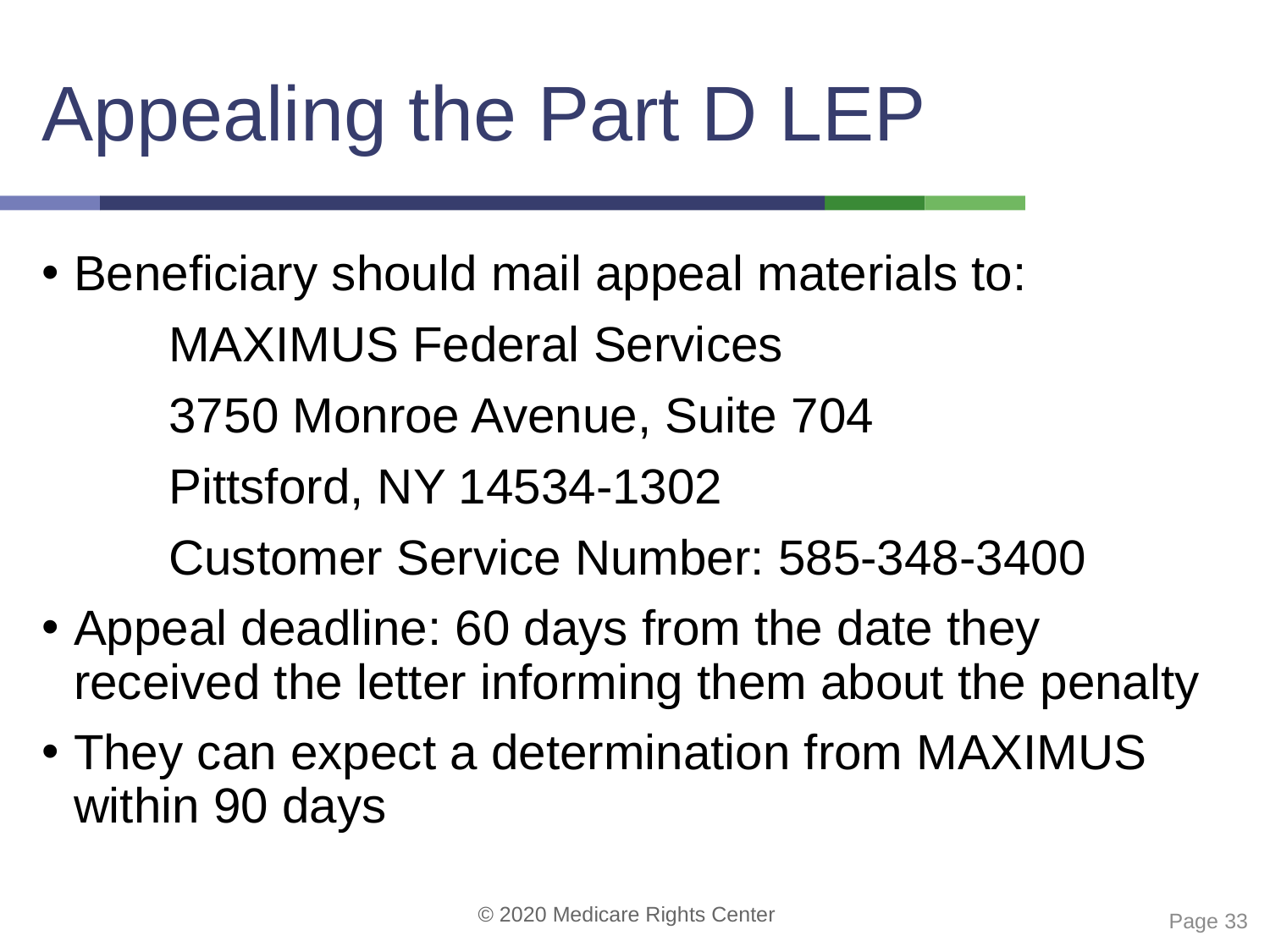

# Appealing the Part D LEP
Beneficiary should mail appeal materials to:
 	MAXIMUS Federal Services
	3750 Monroe Avenue, Suite 704
	Pittsford, NY 14534-1302
	Customer Service Number: 585-348-3400
Appeal deadline: 60 days from the date they received the letter informing them about the penalty
They can expect a determination from MAXIMUS within 90 days

 Page 33